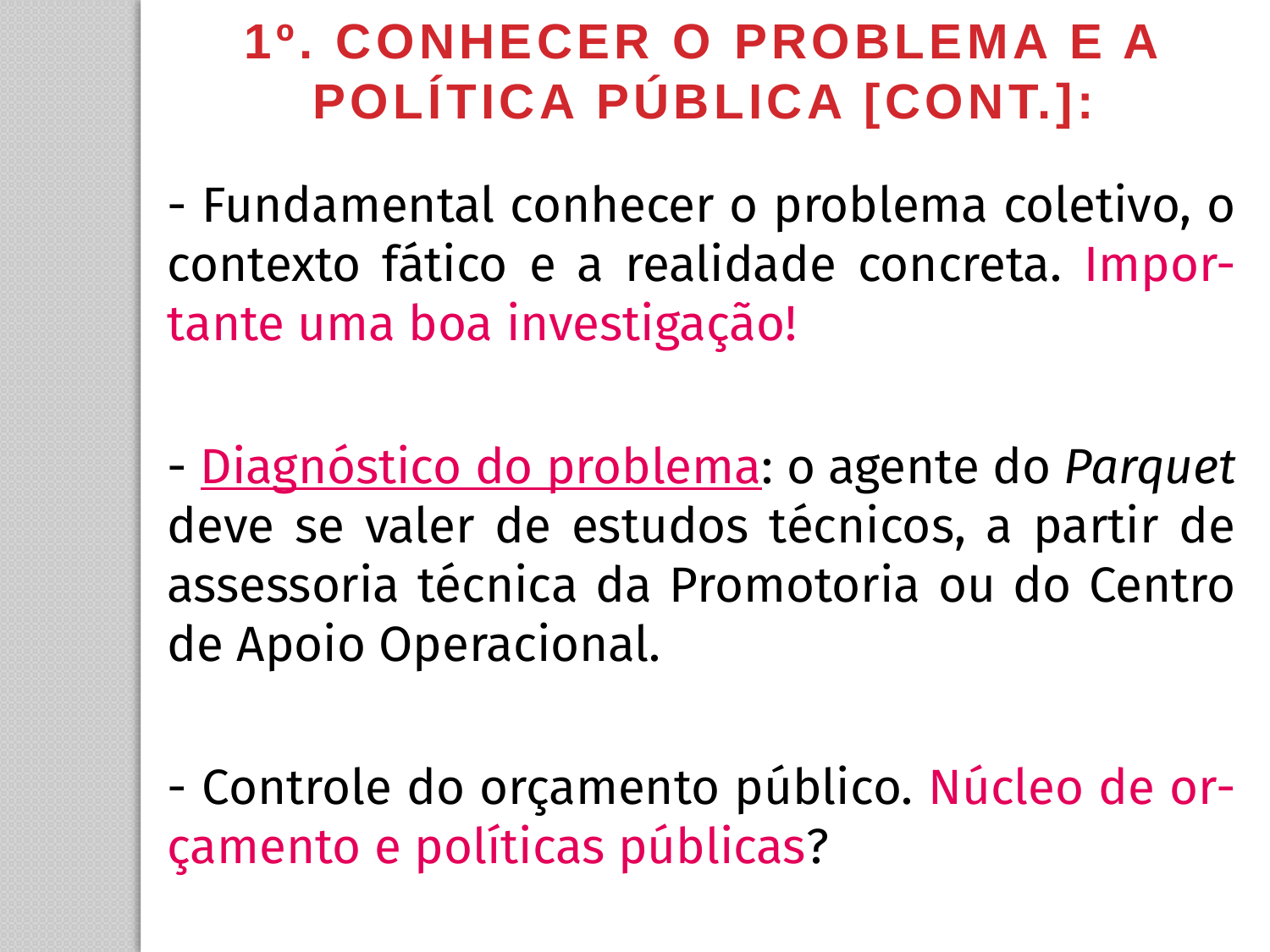

1º. CONHECER O PROBLEMA E A POLÍTICA PÚBLICA [CONT.]:
- Fundamental conhecer o problema coletivo, o contexto fático e a realidade concreta. Impor-tante uma boa investigação!

- Diagnóstico do problema: o agente do Parquet deve se valer de estudos técnicos, a partir de assessoria técnica da Promotoria ou do Centro de Apoio Operacional.

- Controle do orçamento público. Núcleo de or-çamento e políticas públicas?